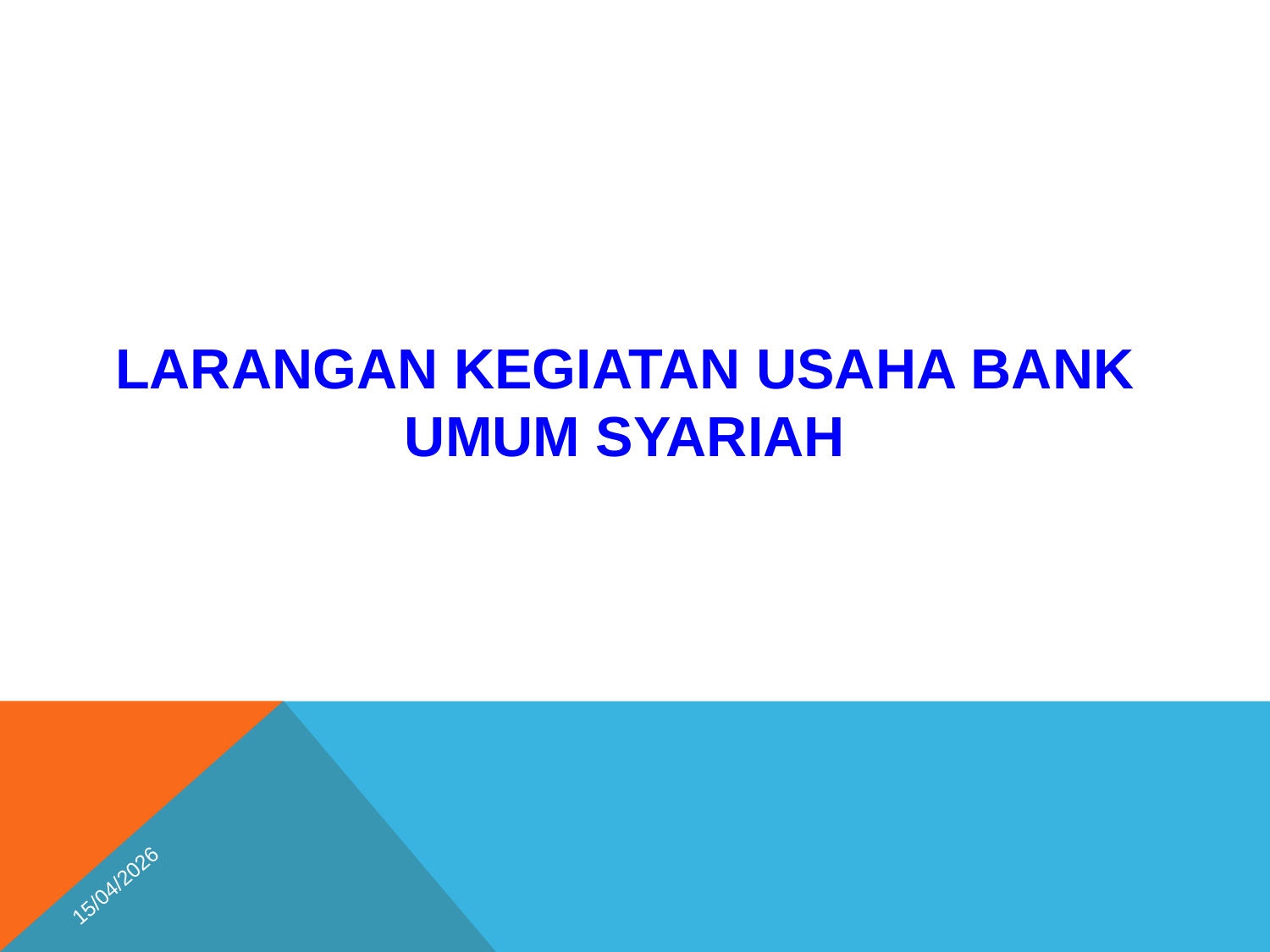

LARANGAN KEGIATAN USAHA BANK UMUM SYARIAH
15/04/2026